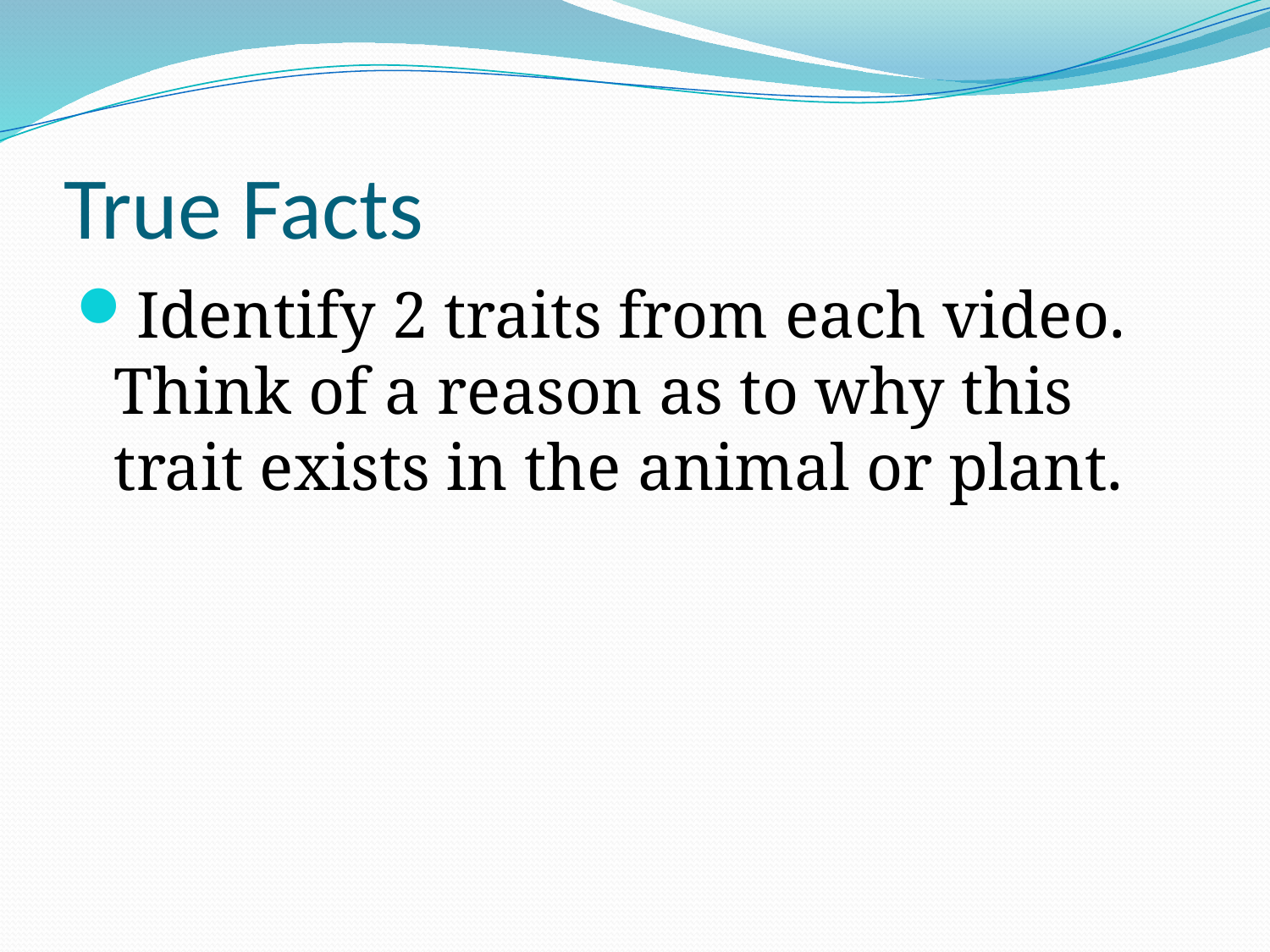

# True Facts
Identify 2 traits from each video.  Think of a reason as to why this trait exists in the animal or plant.